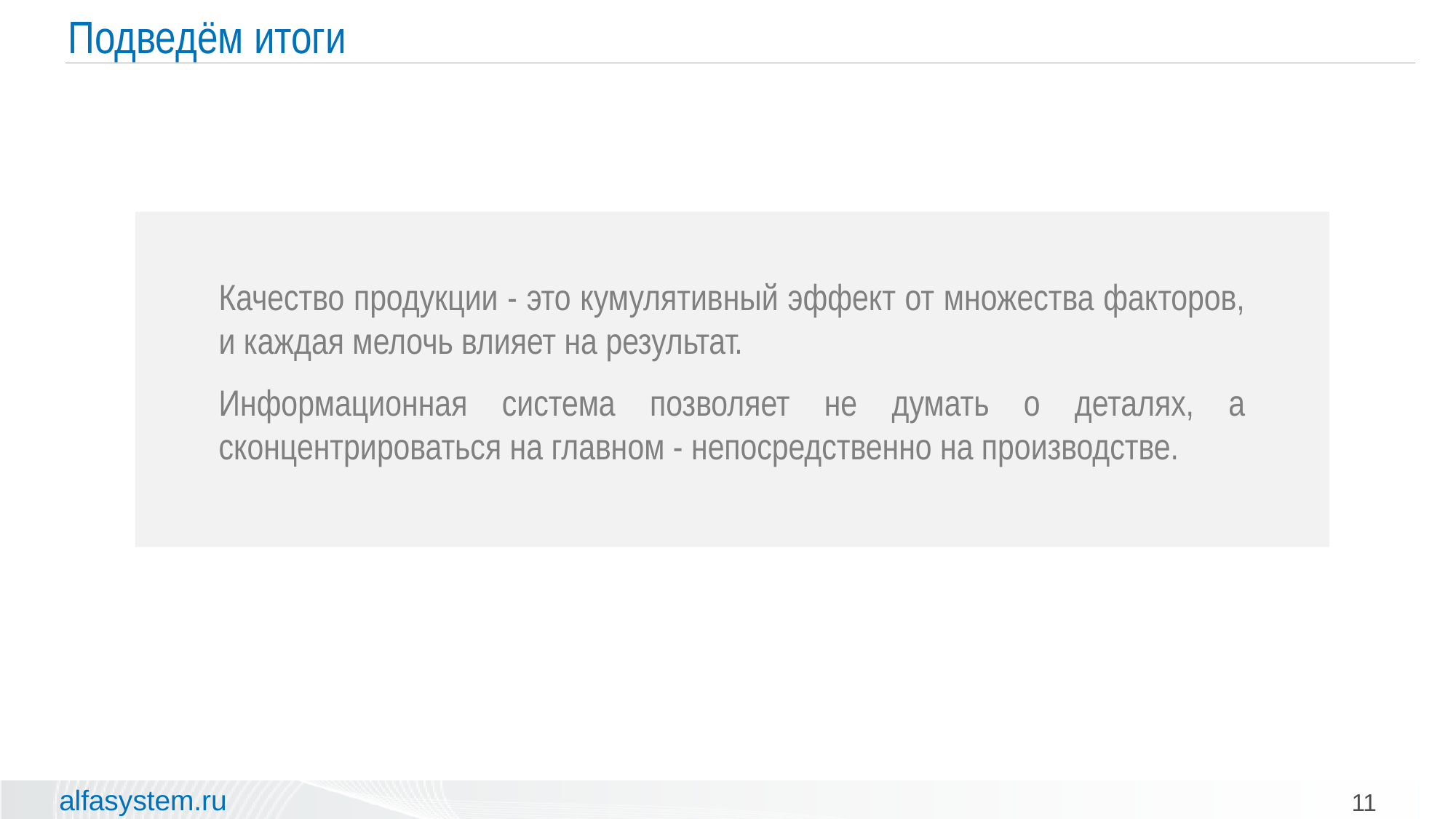

# Подведём итоги

Качество продукции - это кумулятивный эффект от множества факторов, и каждая мелочь влияет на результат.
Информационная система позволяет не думать о деталях, а сконцентрироваться на главном - непосредственно на производстве.